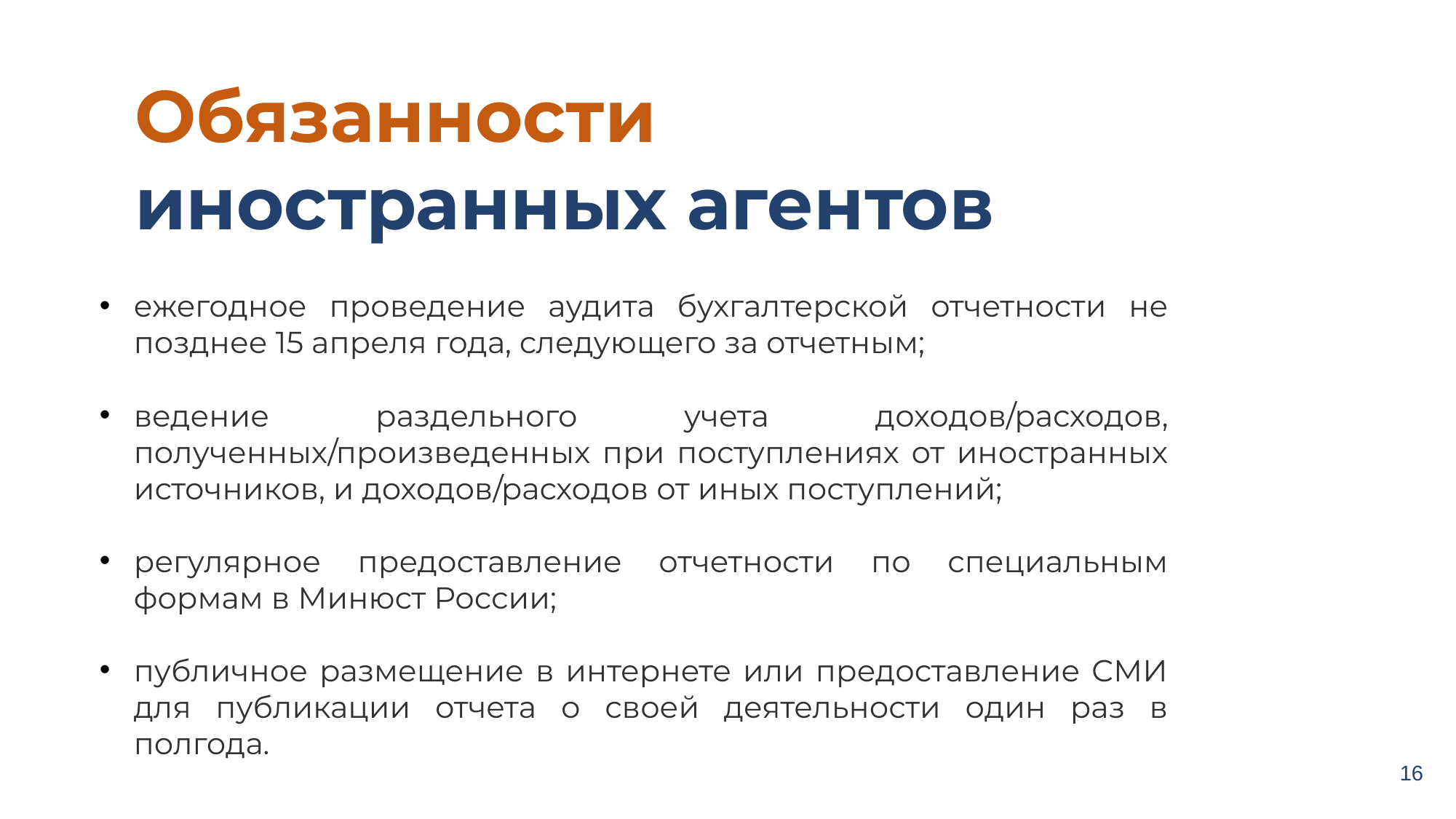

Обязанности иностранных агентов

ежегодное проведение аудита бухгалтерской отчетности не позднее 15 апреля года, следующего за отчетным;

ведение раздельного учета доходов/расходов, полученных/произведенных при поступлениях от иностранных источников, и доходов/расходов от иных поступлений;

регулярное предоставление отчетности по специальным формам в Минюст России;

публичное размещение в интернете или предоставление СМИ для публикации отчета о своей деятельности один раз в полгода.
16